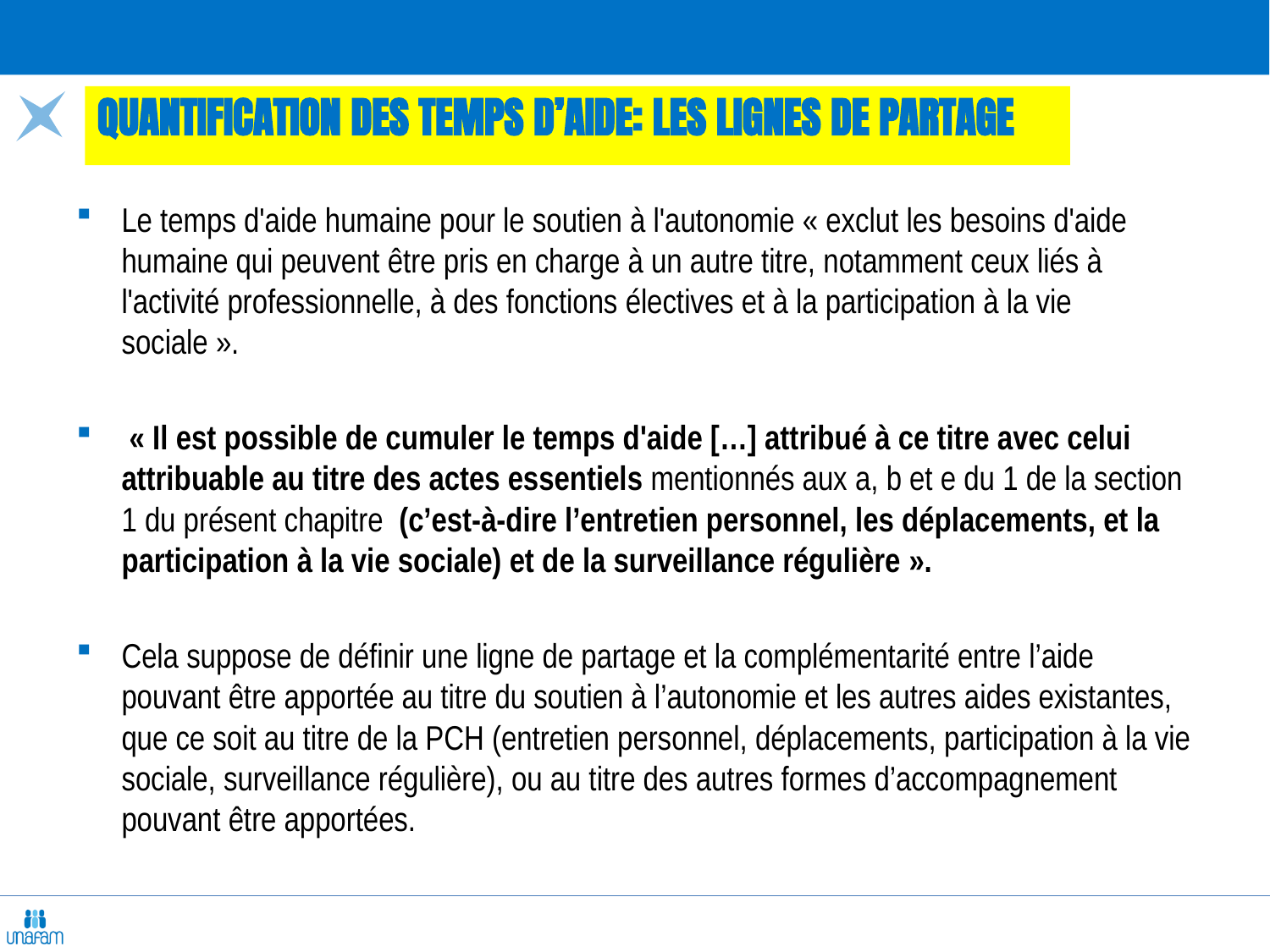

# Quantification des temps d’aide: les lignes de partage
Le temps d'aide humaine pour le soutien à l'autonomie « exclut les besoins d'aide humaine qui peuvent être pris en charge à un autre titre, notamment ceux liés à l'activité professionnelle, à des fonctions électives et à la participation à la vie sociale ».

 « Il est possible de cumuler le temps d'aide […] attribué à ce titre avec celui attribuable au titre des actes essentiels mentionnés aux a, b et e du 1 de la section 1 du présent chapitre  (c’est-à-dire l’entretien personnel, les déplacements, et la participation à la vie sociale) et de la surveillance régulière ».

Cela suppose de définir une ligne de partage et la complémentarité entre l’aide pouvant être apportée au titre du soutien à l’autonomie et les autres aides existantes, que ce soit au titre de la PCH (entretien personnel, déplacements, participation à la vie sociale, surveillance régulière), ou au titre des autres formes d’accompagnement pouvant être apportées.